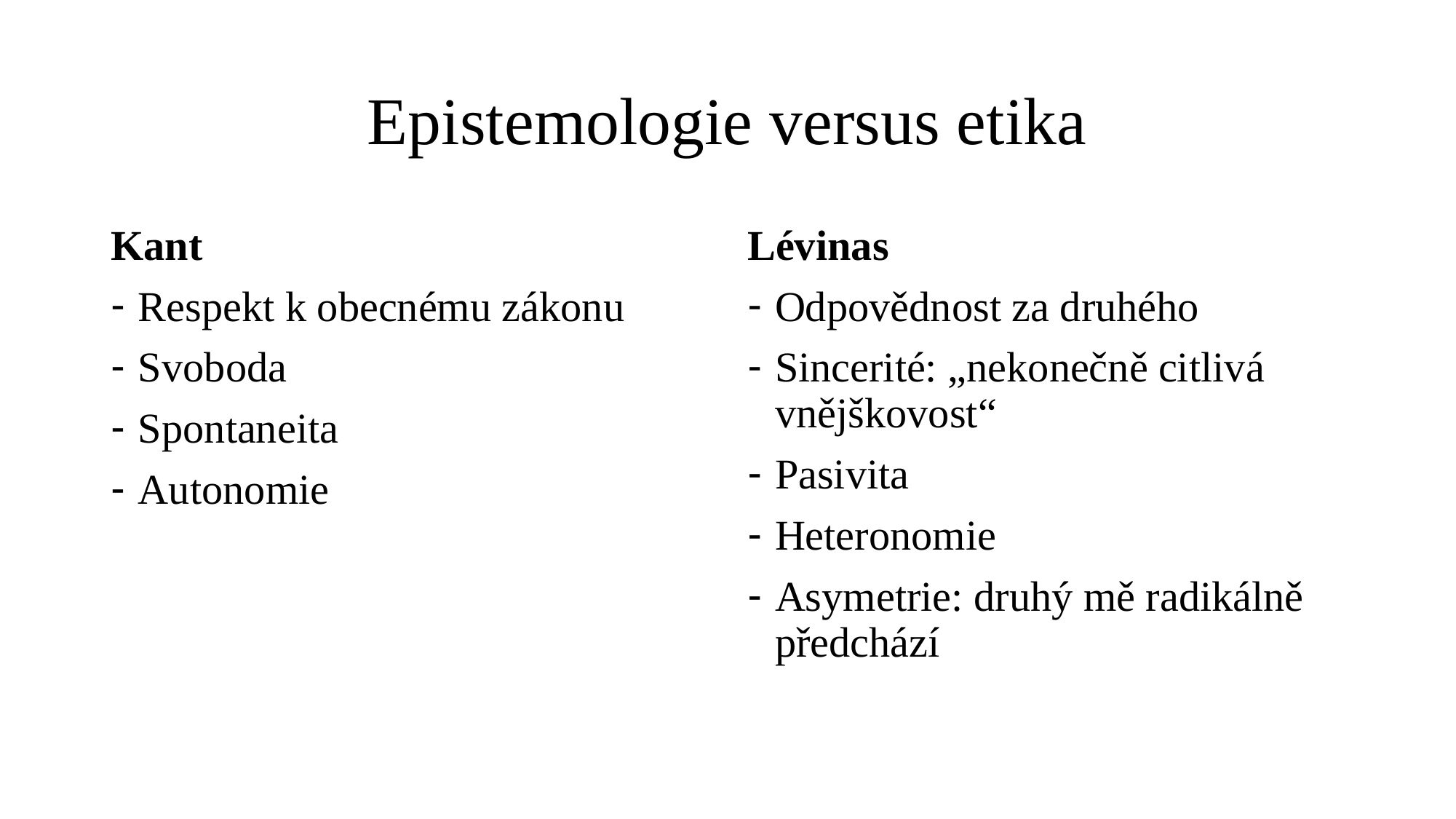

# Epistemologie versus etika
Kant
Respekt k obecnému zákonu
Svoboda
Spontaneita
Autonomie
Lévinas
Odpovědnost za druhého
Sincerité: „nekonečně citlivá vnějškovost“
Pasivita
Heteronomie
Asymetrie: druhý mě radikálně předchází